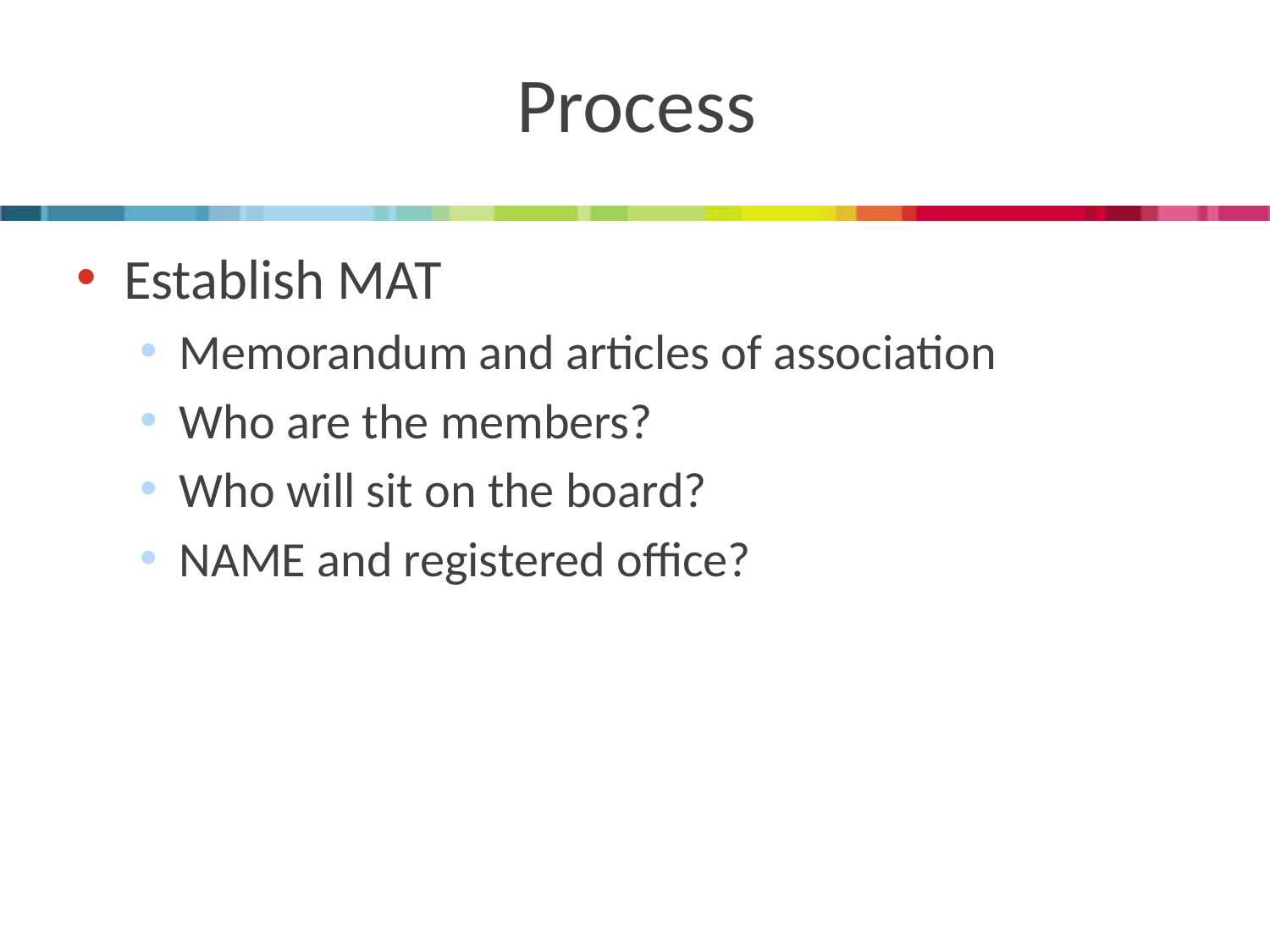

# Process
Establish MAT
Memorandum and articles of association
Who are the members?
Who will sit on the board?
NAME and registered office?